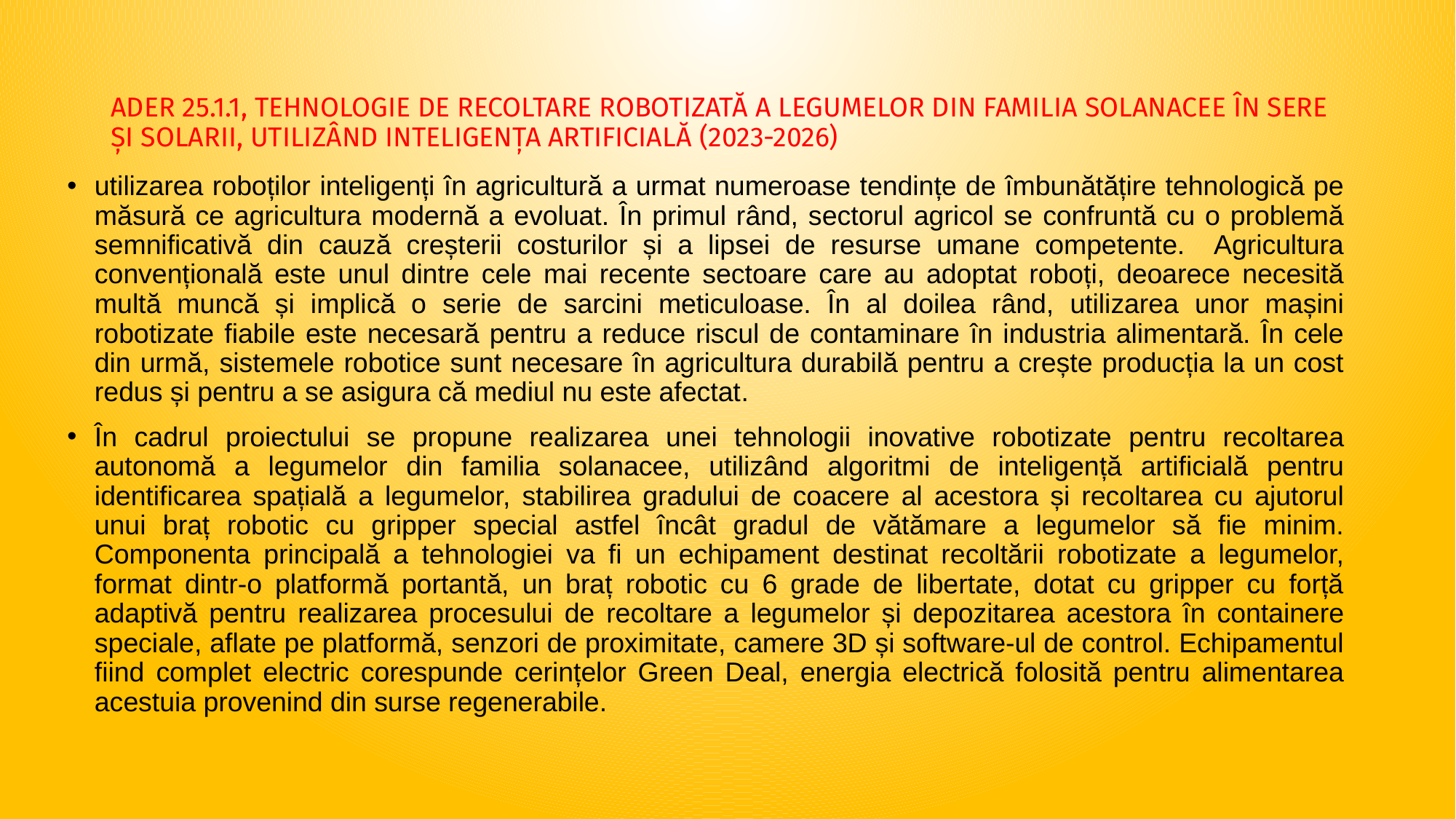

# ADER 25.1.1, TEHNOLOGIE DE RECOLTARE ROBOTIZATĂ A LEGUMELOR DIN FAMILIA SOLANACEE ÎN SERE ȘI SOLARII, UTILIZÂND INTELIGENȚA ARTIFICIALĂ (2023-2026)
utilizarea roboților inteligenți în agricultură a urmat numeroase tendințe de îmbunătățire tehnologică pe măsură ce agricultura modernă a evoluat. În primul rând, sectorul agricol se confruntă cu o problemă semnificativă din cauză creșterii costurilor și a lipsei de resurse umane competente.  Agricultura convențională este unul dintre cele mai recente sectoare care au adoptat roboți, deoarece necesită multă muncă și implică o serie de sarcini meticuloase. În al doilea rând, utilizarea unor mașini robotizate fiabile este necesară pentru a reduce riscul de contaminare în industria alimentară. În cele din urmă, sistemele robotice sunt necesare în agricultura durabilă pentru a crește producția la un cost redus și pentru a se asigura că mediul nu este afectat.
În cadrul proiectului se propune realizarea unei tehnologii inovative robotizate pentru recoltarea autonomă a legumelor din familia solanacee, utilizând algoritmi de inteligență artificială pentru identificarea spațială a legumelor, stabilirea gradului de coacere al acestora și recoltarea cu ajutorul unui braț robotic cu gripper special astfel încât gradul de vătămare a legumelor să fie minim. Componenta principală a tehnologiei va fi un echipament destinat recoltării robotizate a legumelor, format dintr-o platformă portantă, un braț robotic cu 6 grade de libertate, dotat cu gripper cu forță adaptivă pentru realizarea procesului de recoltare a legumelor și depozitarea acestora în containere speciale, aflate pe platformă, senzori de proximitate, camere 3D și software-ul de control. Echipamentul fiind complet electric corespunde cerințelor Green Deal, energia electrică folosită pentru alimentarea acestuia provenind din surse regenerabile.